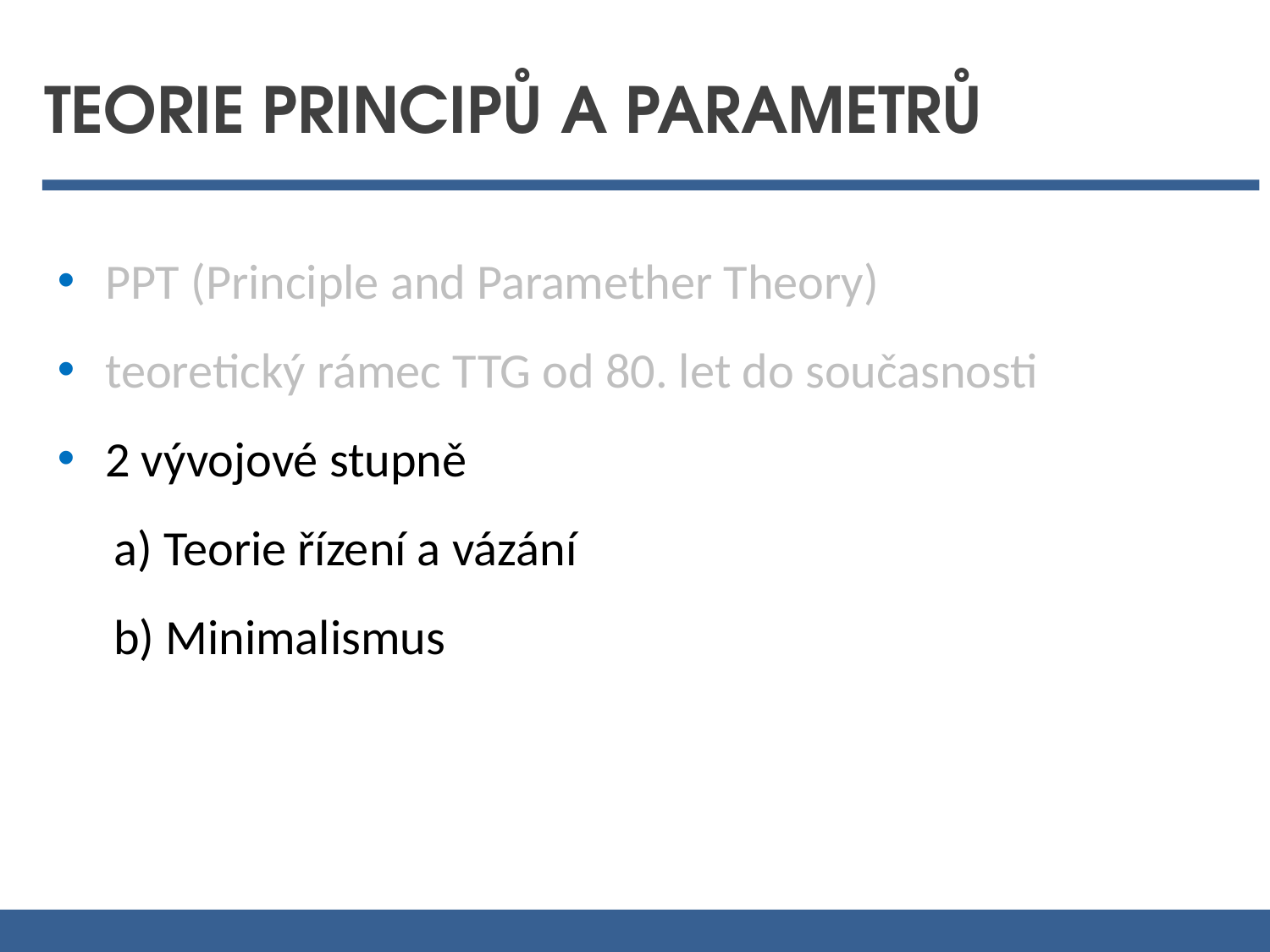

Teorie principů a parametrů

PPT (Principle and Paramether Theory)
teoretický rámec TTG od 80. let do současnosti
2 vývojové stupně
     a) Teorie řízení a vázání
     b) Minimalismus